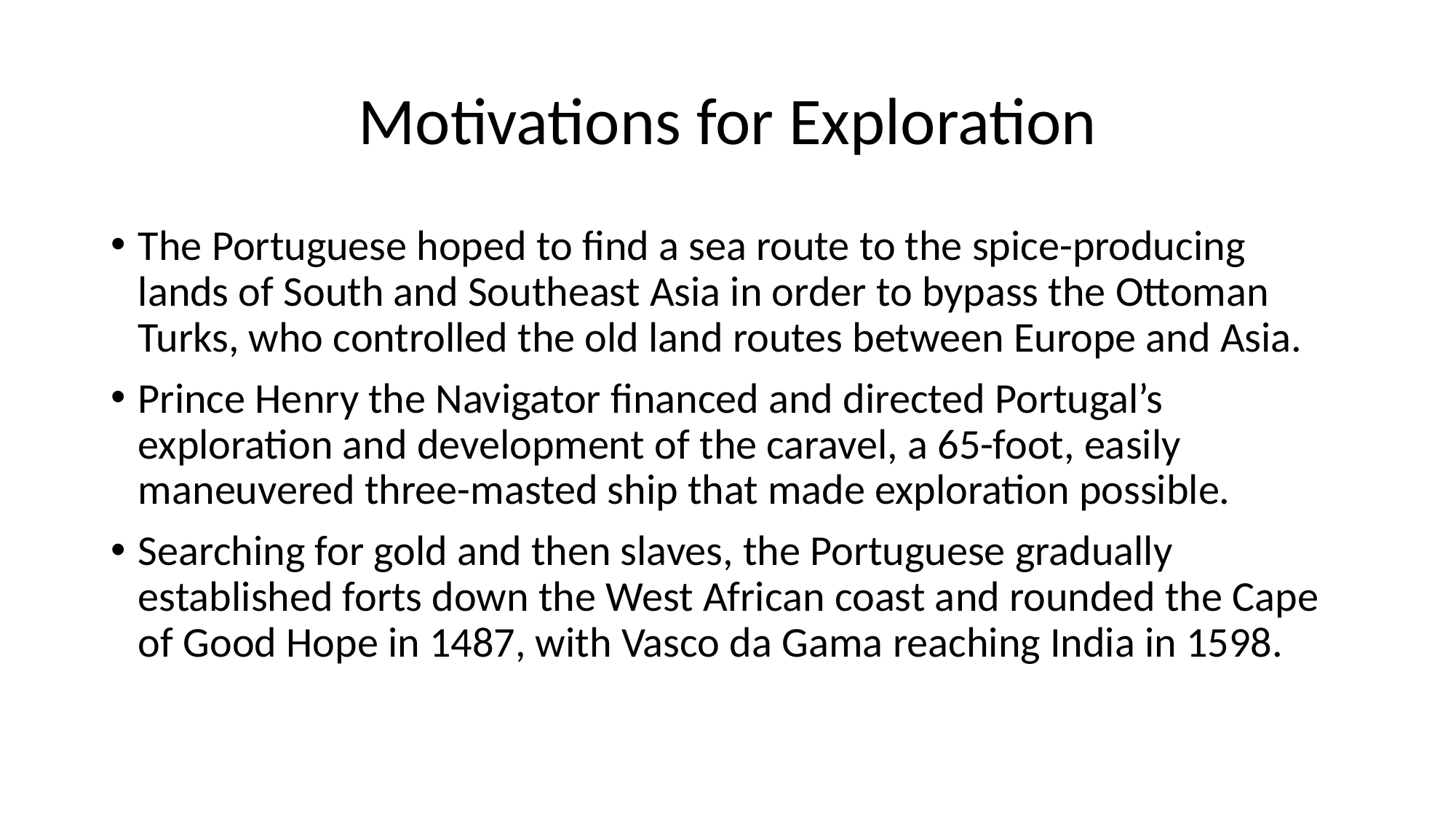

# Motivations for Exploration
The Portuguese hoped to find a sea route to the spice-producing lands of South and Southeast Asia in order to bypass the Ottoman Turks, who controlled the old land routes between Europe and Asia.
Prince Henry the Navigator financed and directed Portugal’s exploration and development of the caravel, a 65-foot, easily maneuvered three-masted ship that made exploration possible.
Searching for gold and then slaves, the Portuguese gradually established forts down the West African coast and rounded the Cape of Good Hope in 1487, with Vasco da Gama reaching India in 1598.